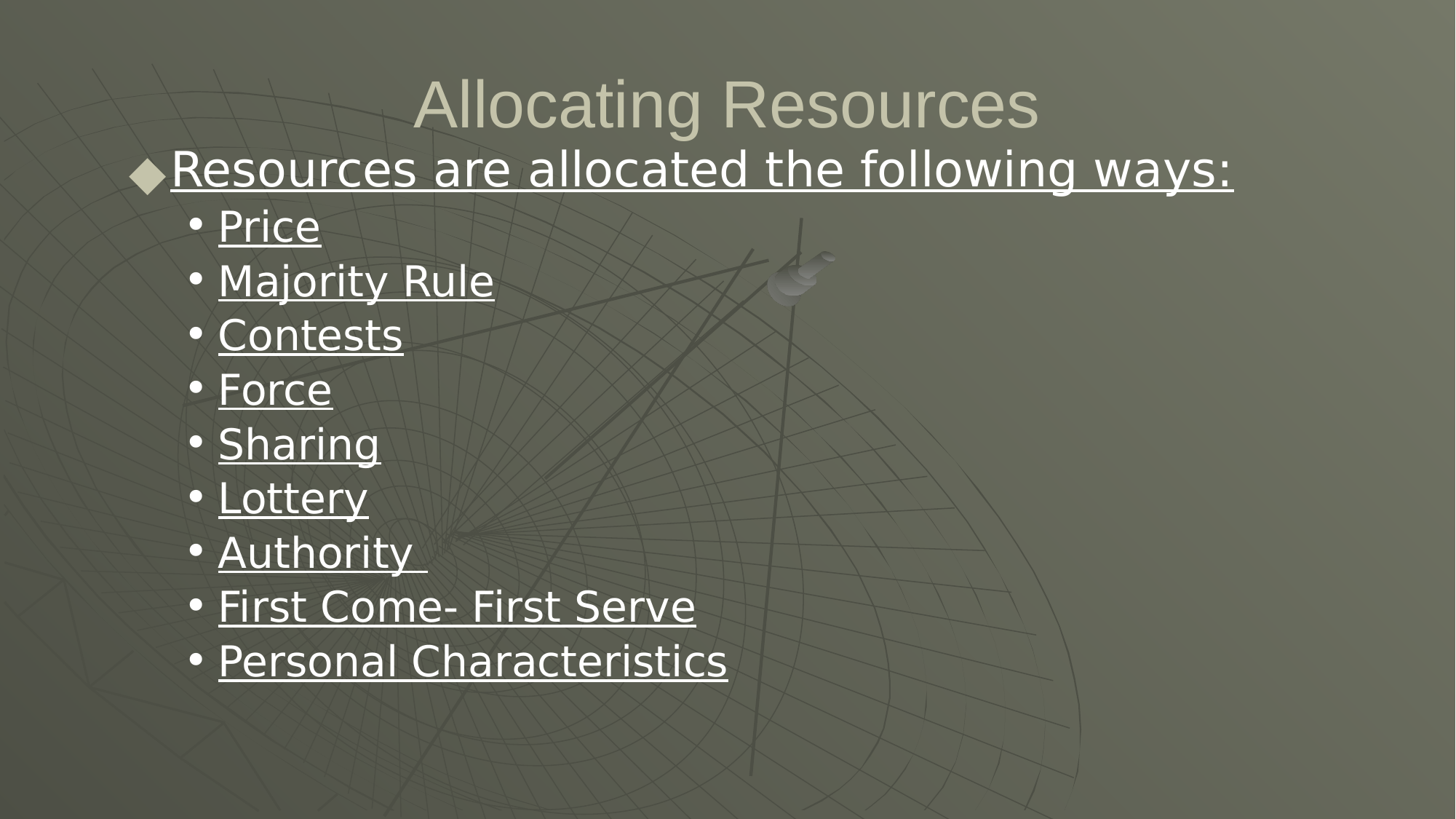

# Allocating Resources
Resources are allocated the following ways:
Price
Majority Rule
Contests
Force
Sharing
Lottery
Authority
First Come- First Serve
Personal Characteristics